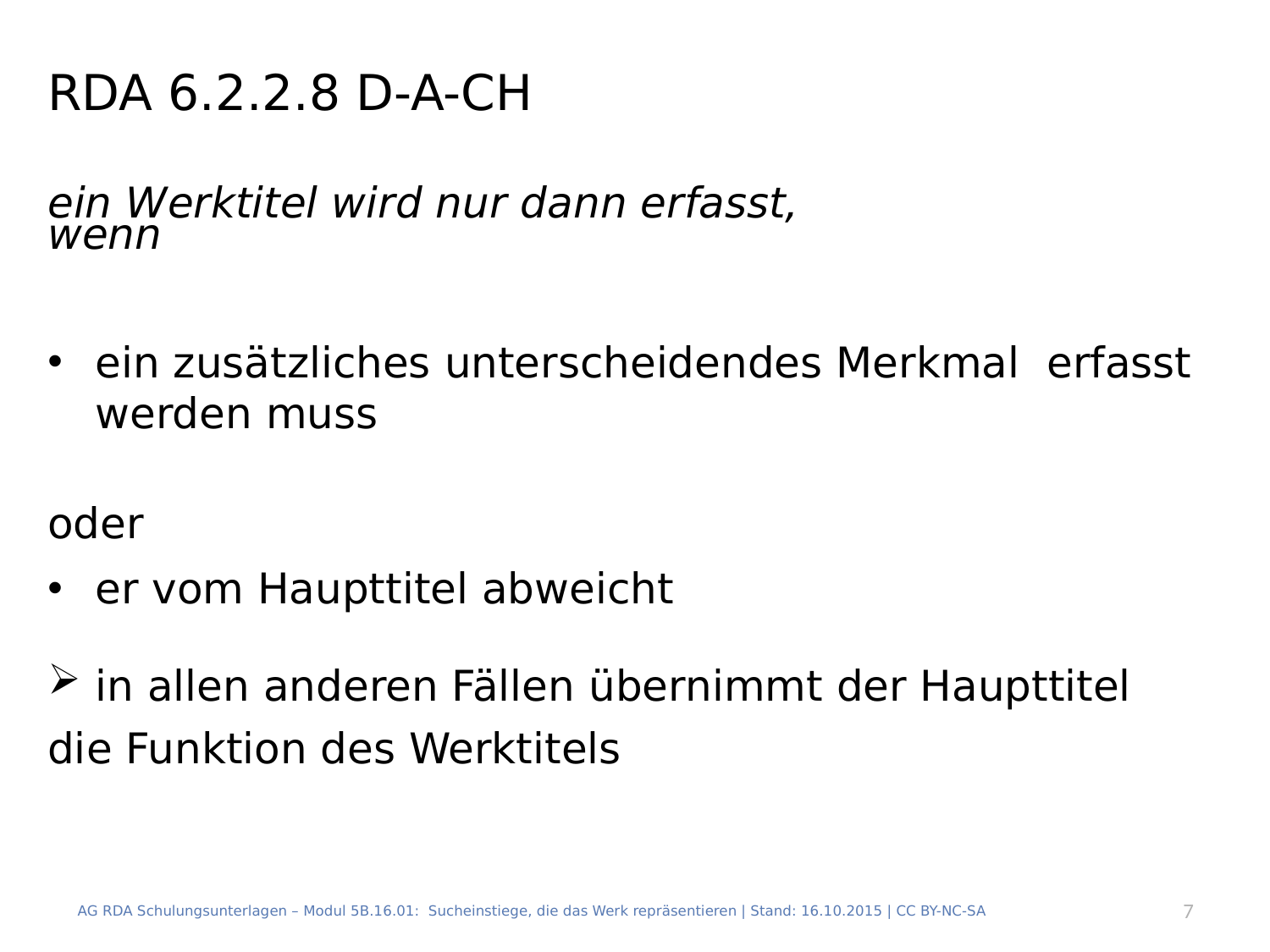

# RDA 6.2.2.8 D-A-CH

ein Werktitel wird nur dann erfasst,
wenn

ein zusätzliches unterscheidendes Merkmal  erfasst werden muss

oder

er vom Haupttitel abweicht

in allen anderen Fällen übernimmt der Haupttitel

die Funktion des Werktitels

AG RDA Schulungsunterlagen – Modul 5B.16.01:  Sucheinstiege, die das Werk repräsentieren | Stand: 16.10.2015 | CC BY-NC-SA
7